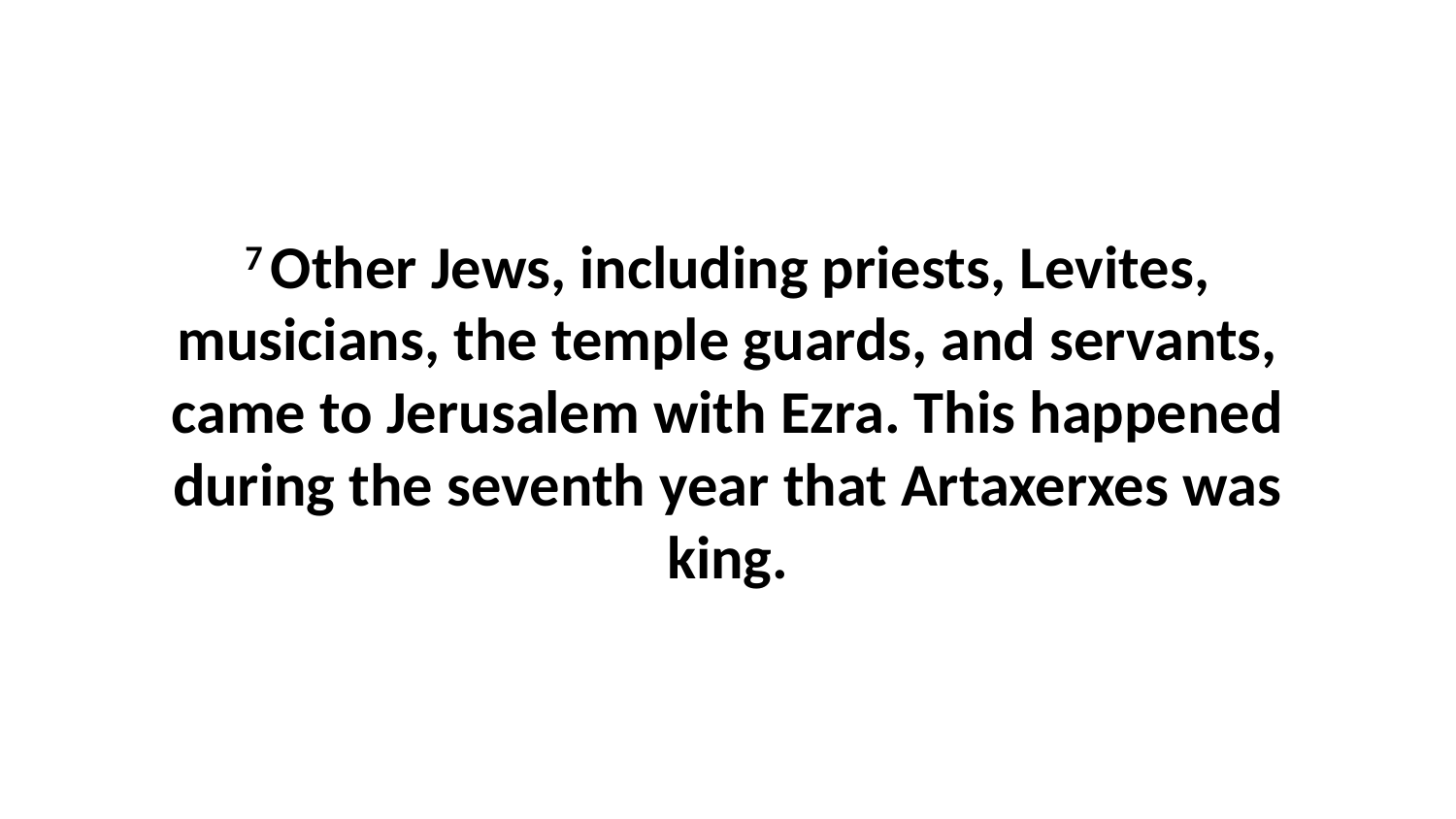

7 Other Jews, including priests, Levites, musicians, the temple guards, and servants, came to Jerusalem with Ezra. This happened during the seventh year that Artaxerxes was king.